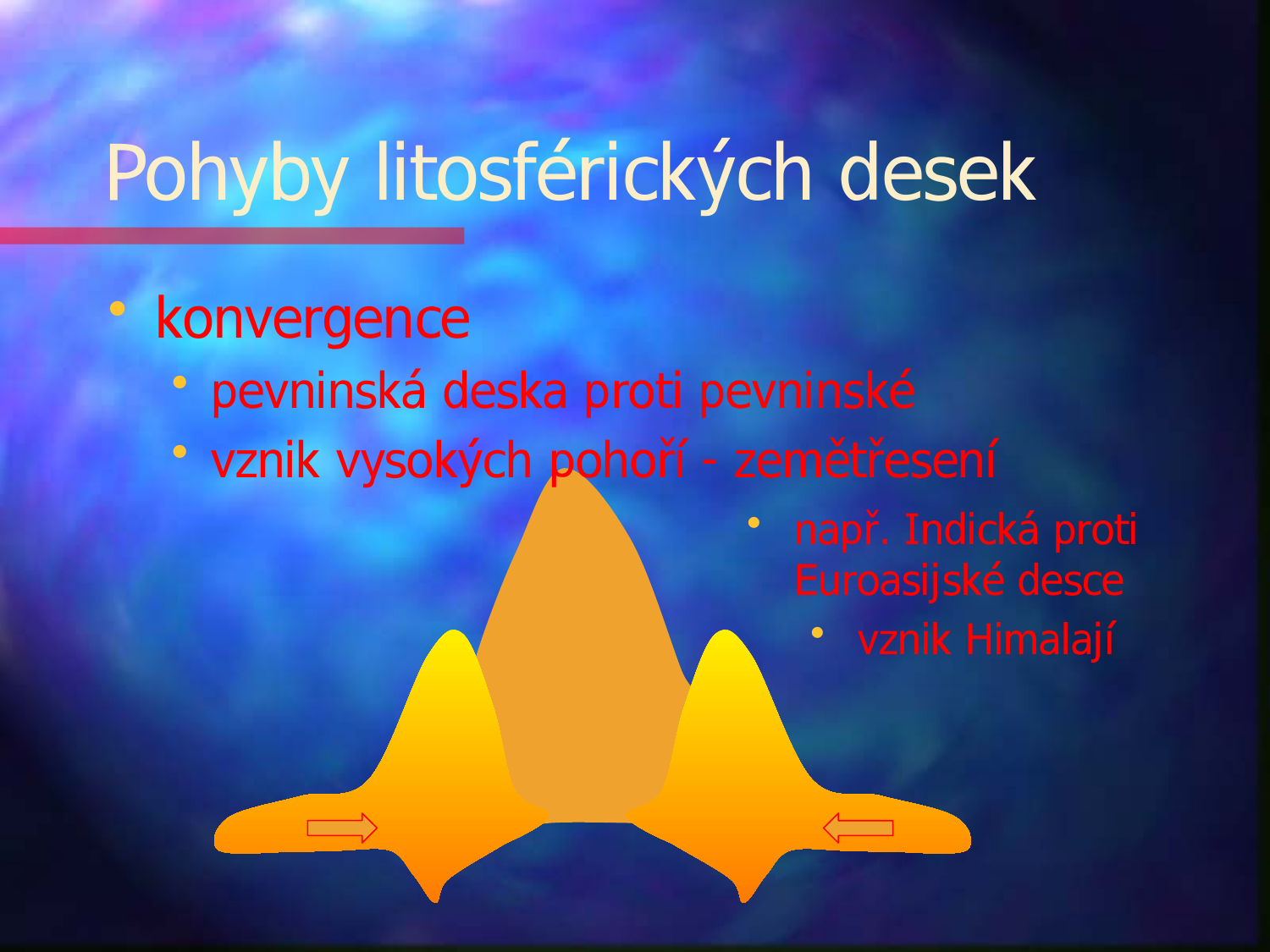

# Pohyby litosférických desek
konvergence
pevninská deska proti pevninské
vznik vysokých pohoří - zemětřesení

např. Indická proti Euroasijské desce
vznik Himalají